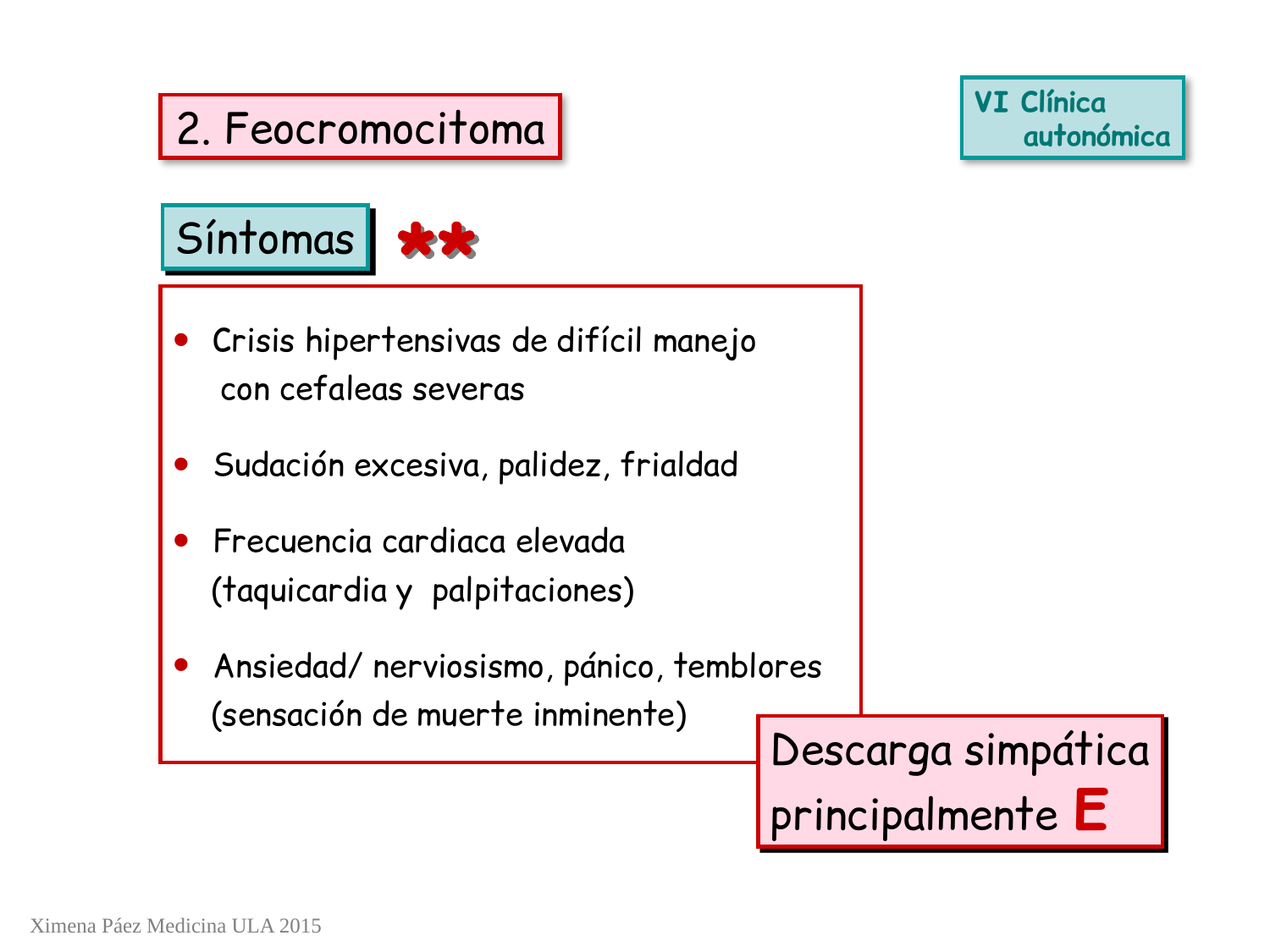

VI Clínica
    autonómica
2. Feocromocitoma
**
Síntomas

Crisis hipertensivas de difícil manejo
     con cefaleas severas

Sudación excesiva, palidez, frialdad

Frecuencia cardiaca elevada
    (taquicardia y  palpitaciones)

Ansiedad/ nerviosismo, pánico, temblores
    (sensación de muerte inminente)

Descarga simpática
principalmente E
Ximena Páez Medicina ULA 2015